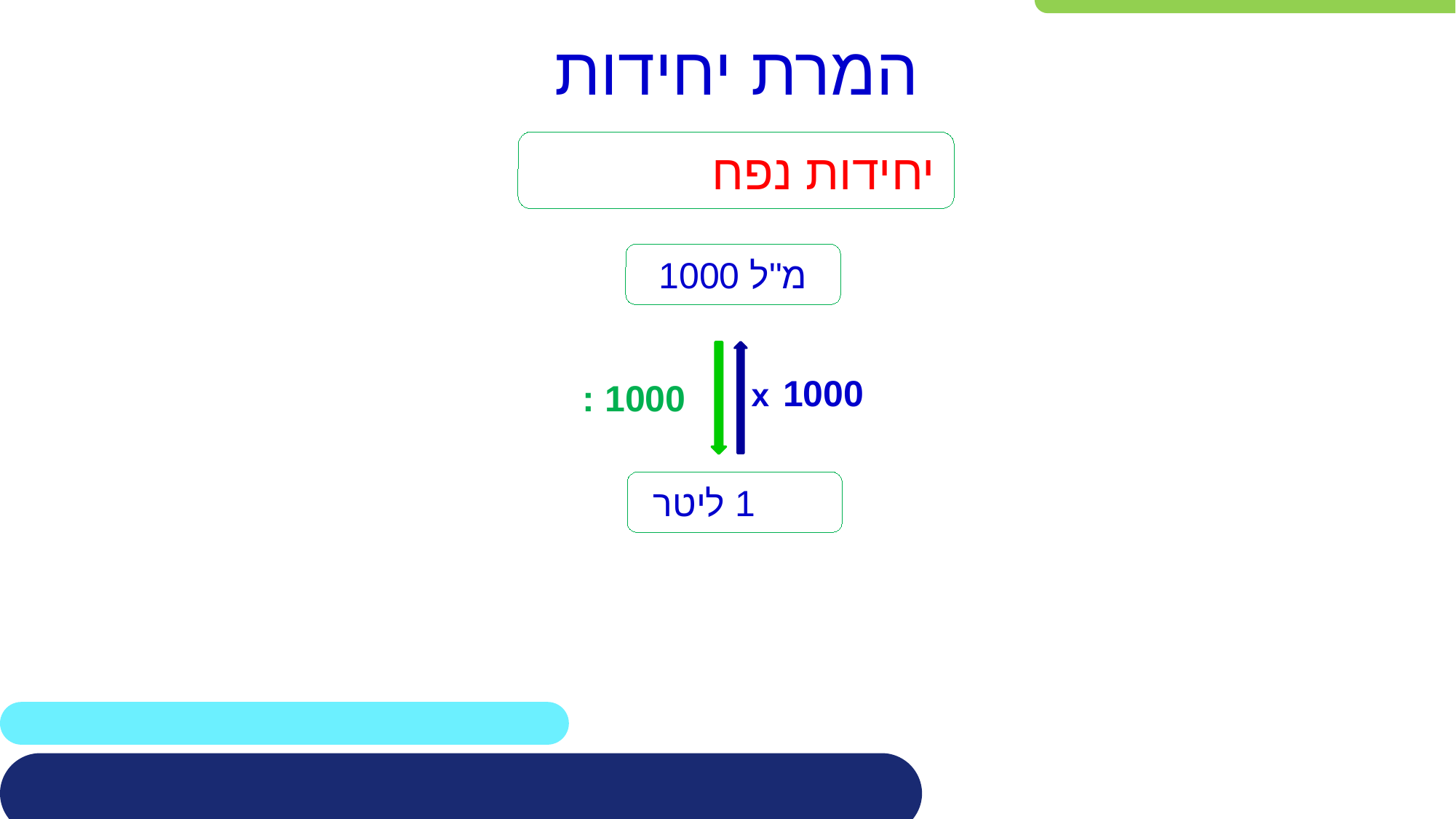

# המרת יחידות
יחידות נפח
1000 מ"ל

x 1000
: 1000
      1 ליטר